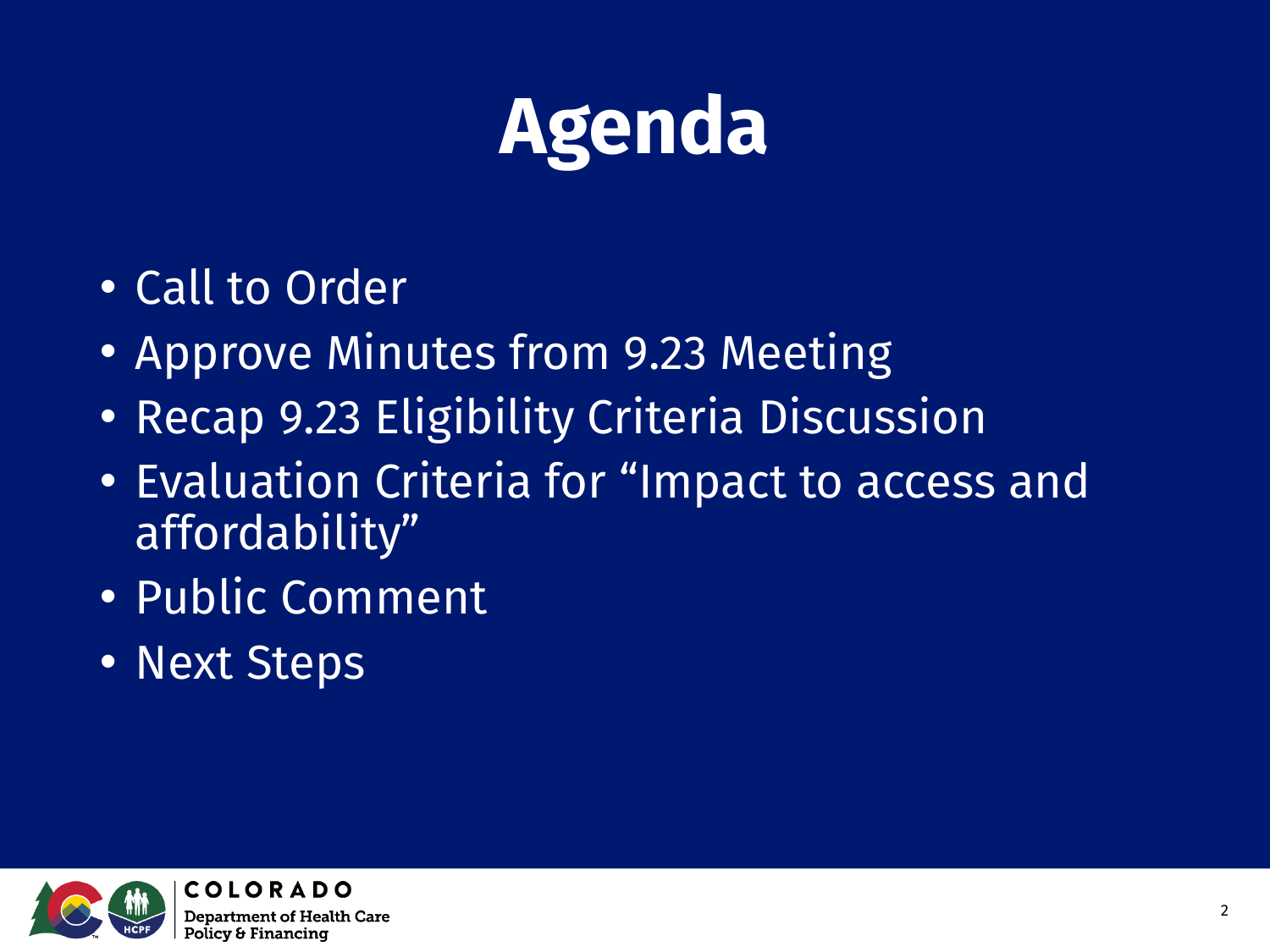

# Agenda
Call to Order
Approve Minutes from 9.23 Meeting
Recap 9.23 Eligibility Criteria Discussion
Evaluation Criteria for “Impact to access and affordability”
Public Comment
Next Steps
2